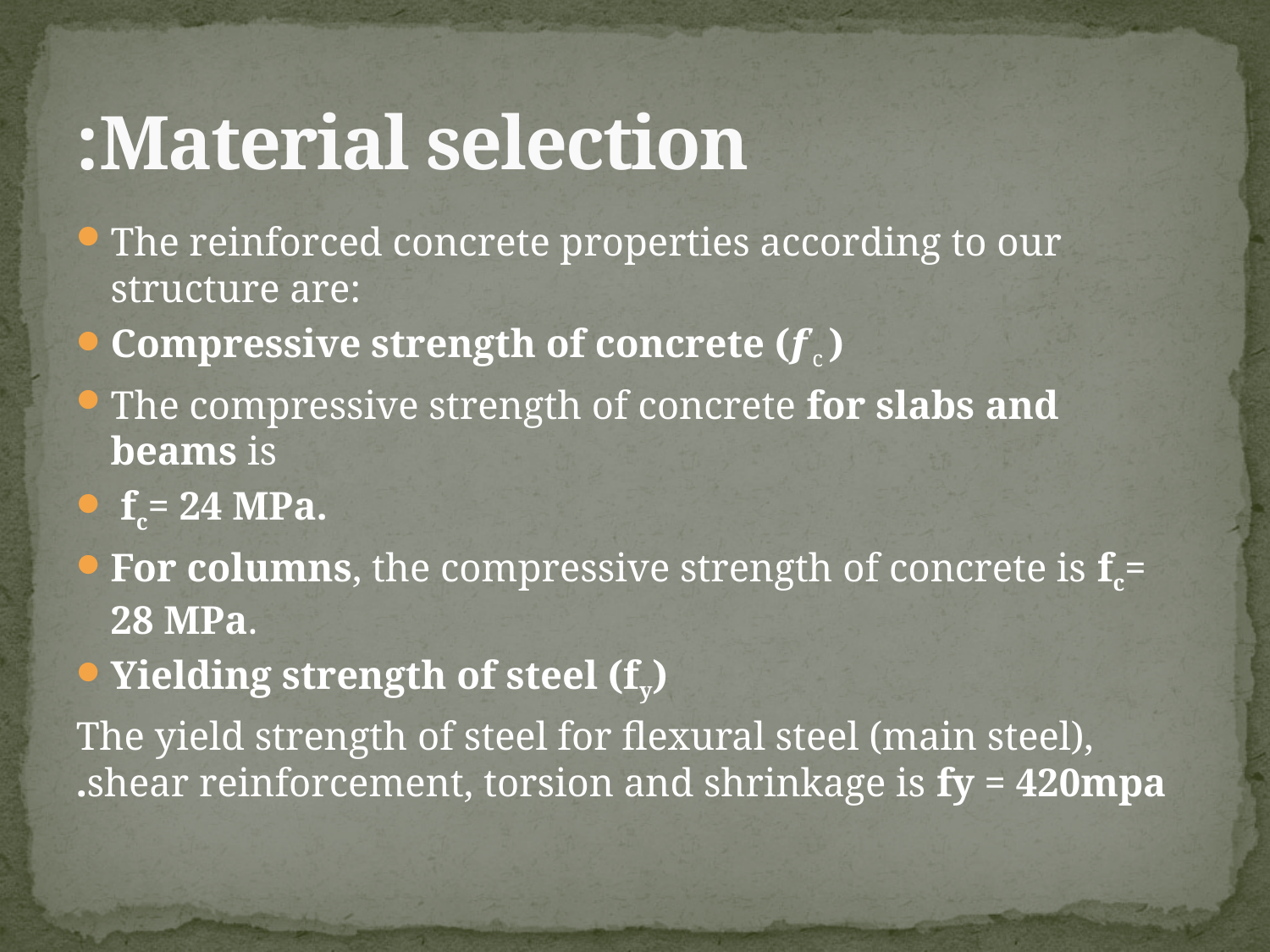

# Material selection:
The reinforced concrete properties according to our structure are:
Compressive strength of concrete (𝒇'c )
The compressive strength of concrete for slabs and beams is
 fc= 24 MPa.
For columns, the compressive strength of concrete is fc= 28 MPa.
Yielding strength of steel (fy)
     The yield strength of steel for flexural steel (main steel), shear reinforcement, torsion and shrinkage is fy = 420mpa.